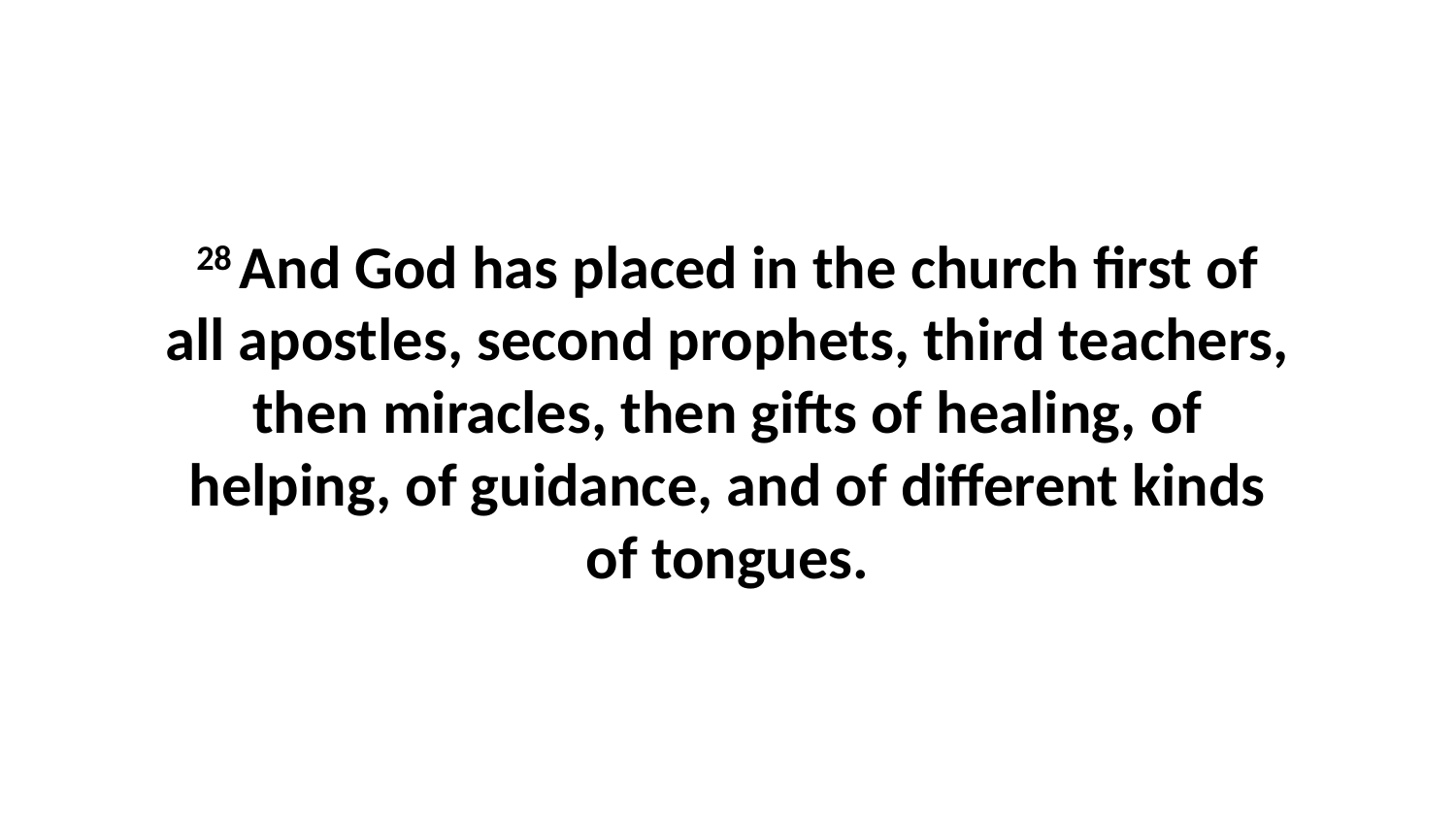

28 And God has placed in the church first of all apostles, second prophets, third teachers, then miracles, then gifts of healing, of helping, of guidance, and of different kinds of tongues.